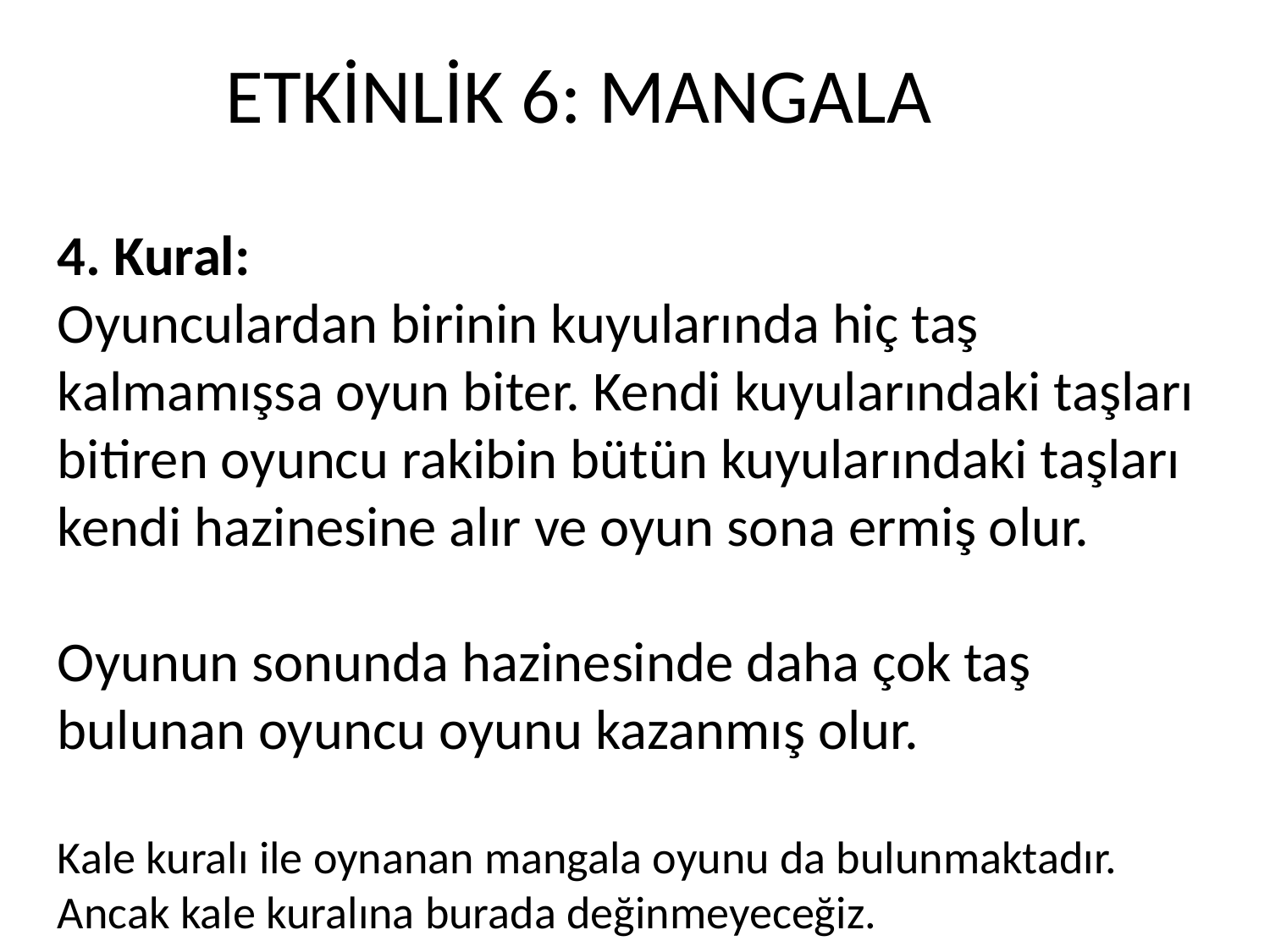

# ETKİNLİK 6: MANGALA
4. Kural:
Oyunculardan birinin kuyularında hiç taş kalmamışsa oyun biter. Kendi kuyularındaki taşları bitiren oyuncu rakibin bütün kuyularındaki taşları kendi hazinesine alır ve oyun sona ermiş olur.

Oyunun sonunda hazinesinde daha çok taş bulunan oyuncu oyunu kazanmış olur.

Kale kuralı ile oynanan mangala oyunu da bulunmaktadır. Ancak kale kuralına burada değinmeyeceğiz.